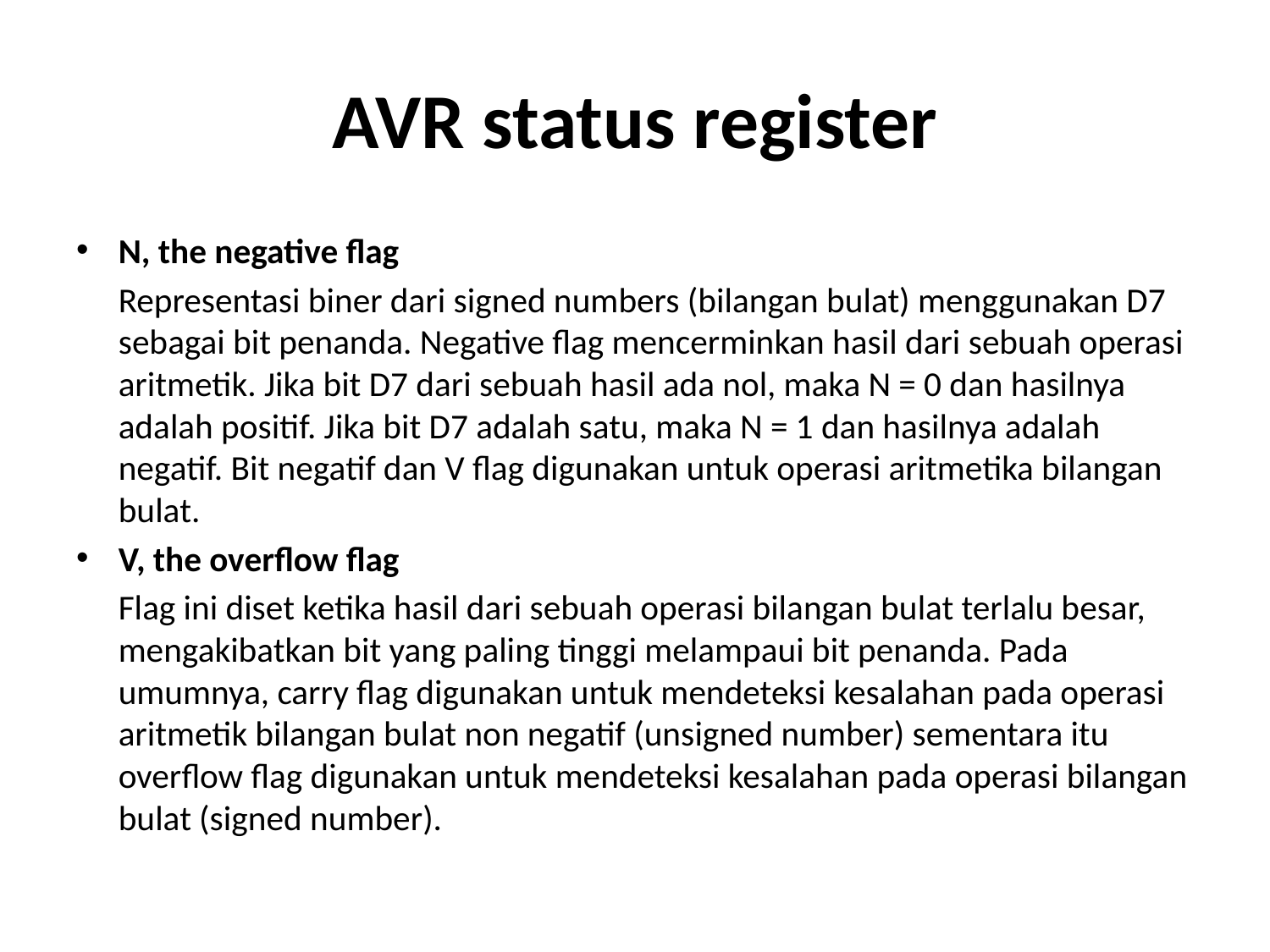

# AVR status register
N, the negative flag
Representasi biner dari signed numbers (bilangan bulat) menggunakan D7 sebagai bit penanda. Negative flag mencerminkan hasil dari sebuah operasi aritmetik. Jika bit D7 dari sebuah hasil ada nol, maka N = 0 dan hasilnya adalah positif. Jika bit D7 adalah satu, maka N = 1 dan hasilnya adalah negatif. Bit negatif dan V flag digunakan untuk operasi aritmetika bilangan bulat.
V, the overflow flag
Flag ini diset ketika hasil dari sebuah operasi bilangan bulat terlalu besar, mengakibatkan bit yang paling tinggi melampaui bit penanda. Pada umumnya, carry flag digunakan untuk mendeteksi kesalahan pada operasi aritmetik bilangan bulat non negatif (unsigned number) sementara itu overflow flag digunakan untuk mendeteksi kesalahan pada operasi bilangan bulat (signed number).